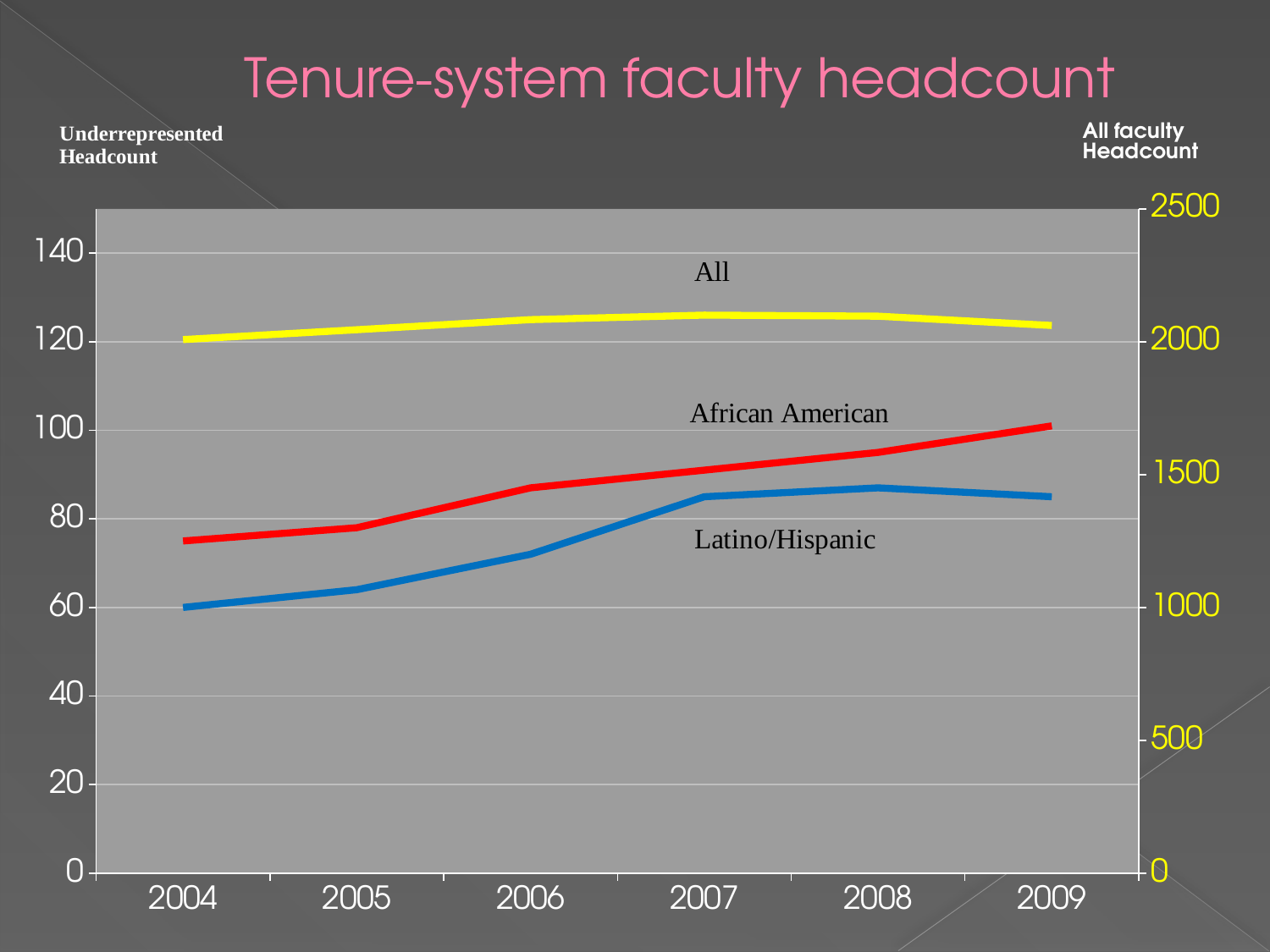

# Tenure-system faculty headcount

### Chart

| Category | African American | Latino/Hispanic | All |
|---|---|---|---|
| 2004 | 75.0 | 60.0 | 2008.0 |
| 2005 | 78.0 | 64.0 | 2045.0 |
| 2006 | 87.0 | 72.0 | 2083.0 |
| 2007 | 91.0 | 85.0 | 2100.0 |
| 2008 | 95.0 | 87.0 | 2096.0 |
| 2009 | 101.0 | 85.0 | 2061.0 |